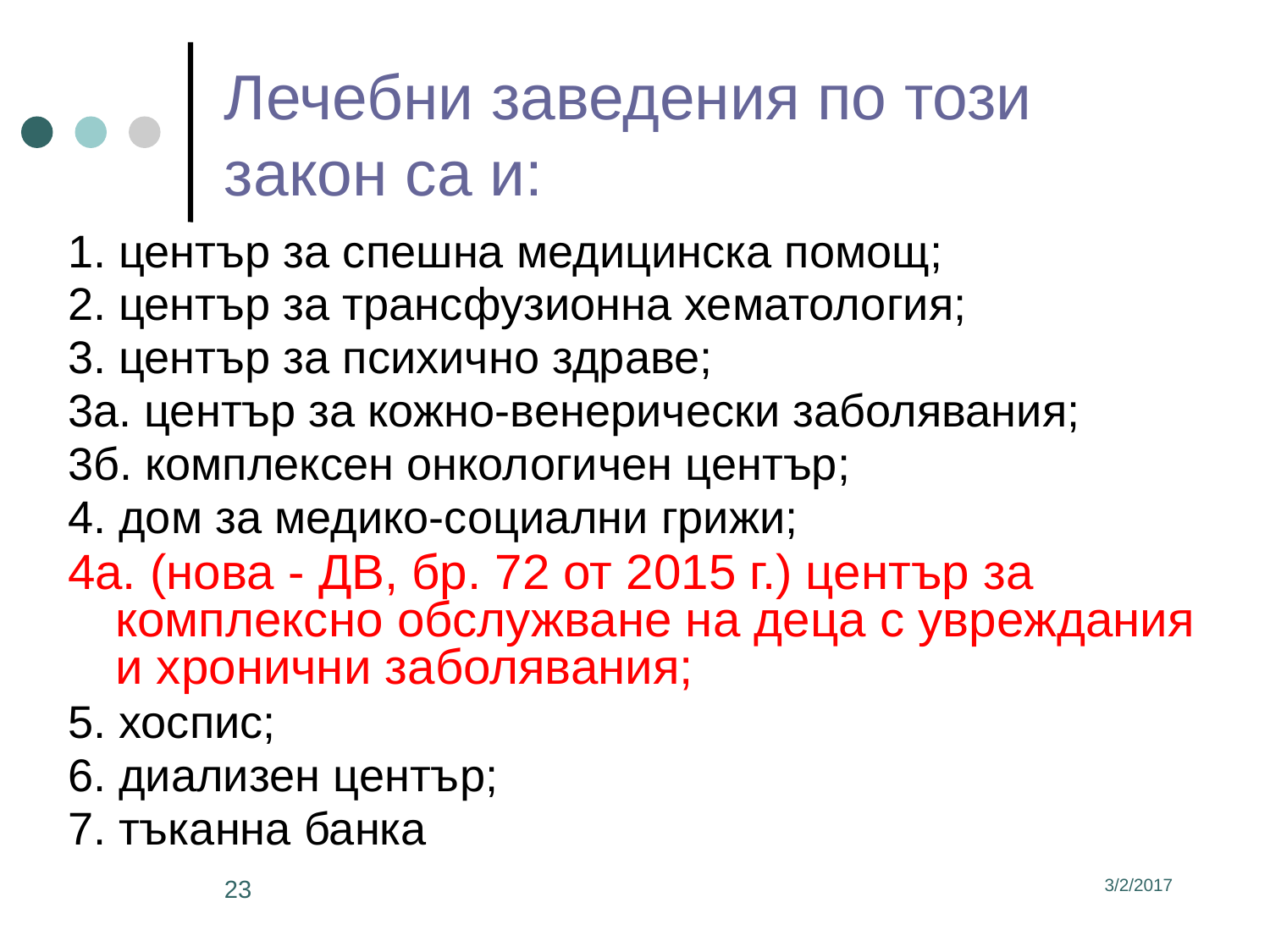

# Лечебни заведения по този закон са и:
1. център за спешна медицинска помощ;
2. център за трансфузионна хематология;
3. център за психично здраве;
3а. център за кожно-венерически заболявания;
3б. комплексен онкологичен център;
4. дом за медико-социални грижи;
4а. (нова - ДВ, бр. 72 от 2015 г.) център за комплексно обслужване на деца с увреждания и хронични заболявания;
5. хоспис;
6. диализен център;
7. тъканна банка
23
3/2/2017